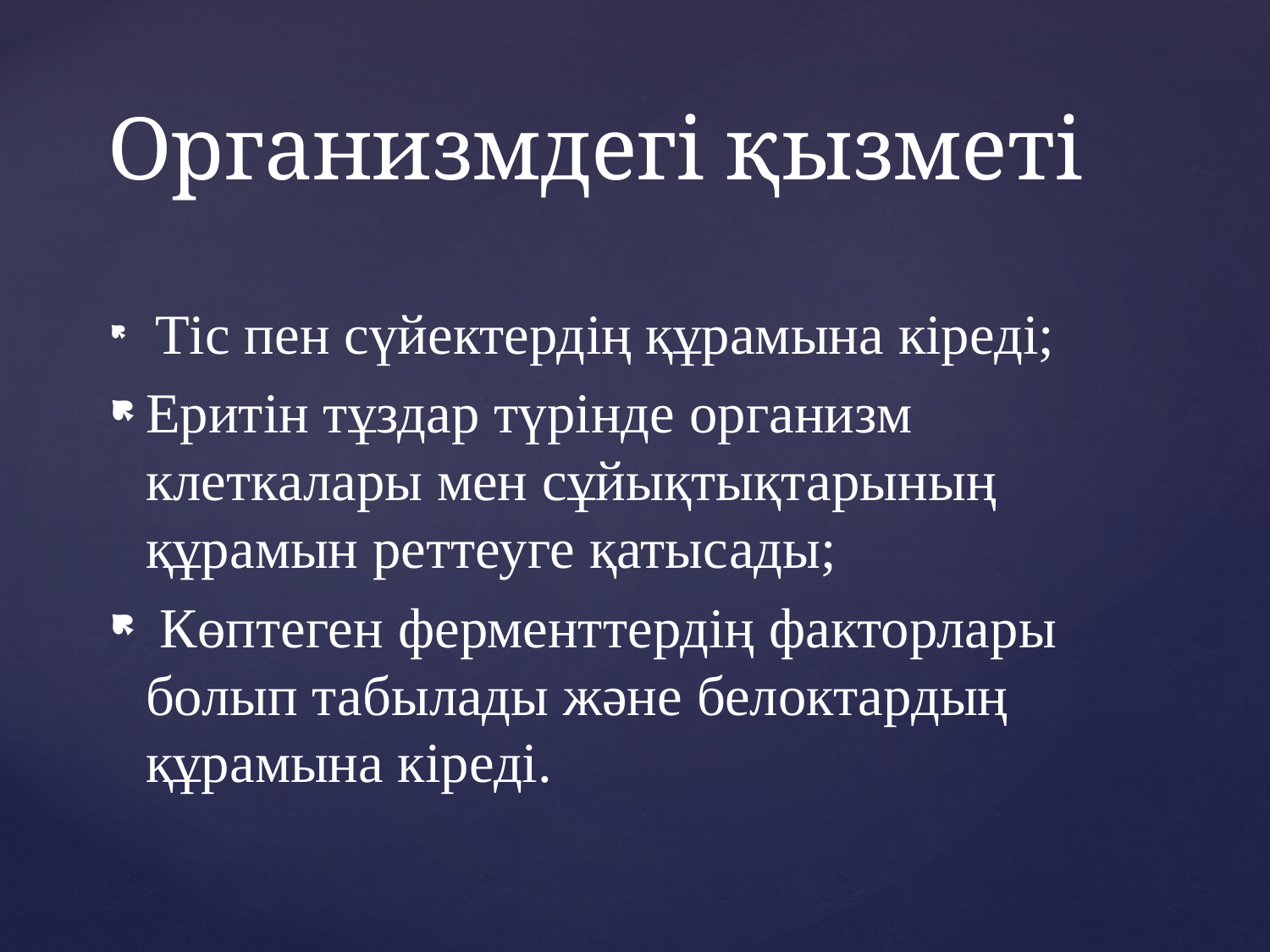

# Организмдегі қызметі
 Тіс пен сүйектердің құрамына кіреді;
Еритін тұздар түрінде организм клеткалары мен сұйықтықтарының құрамын реттеуге қатысады;
 Көптеген ферменттердің факторлары болып табылады және белоктардың құрамына кіреді.